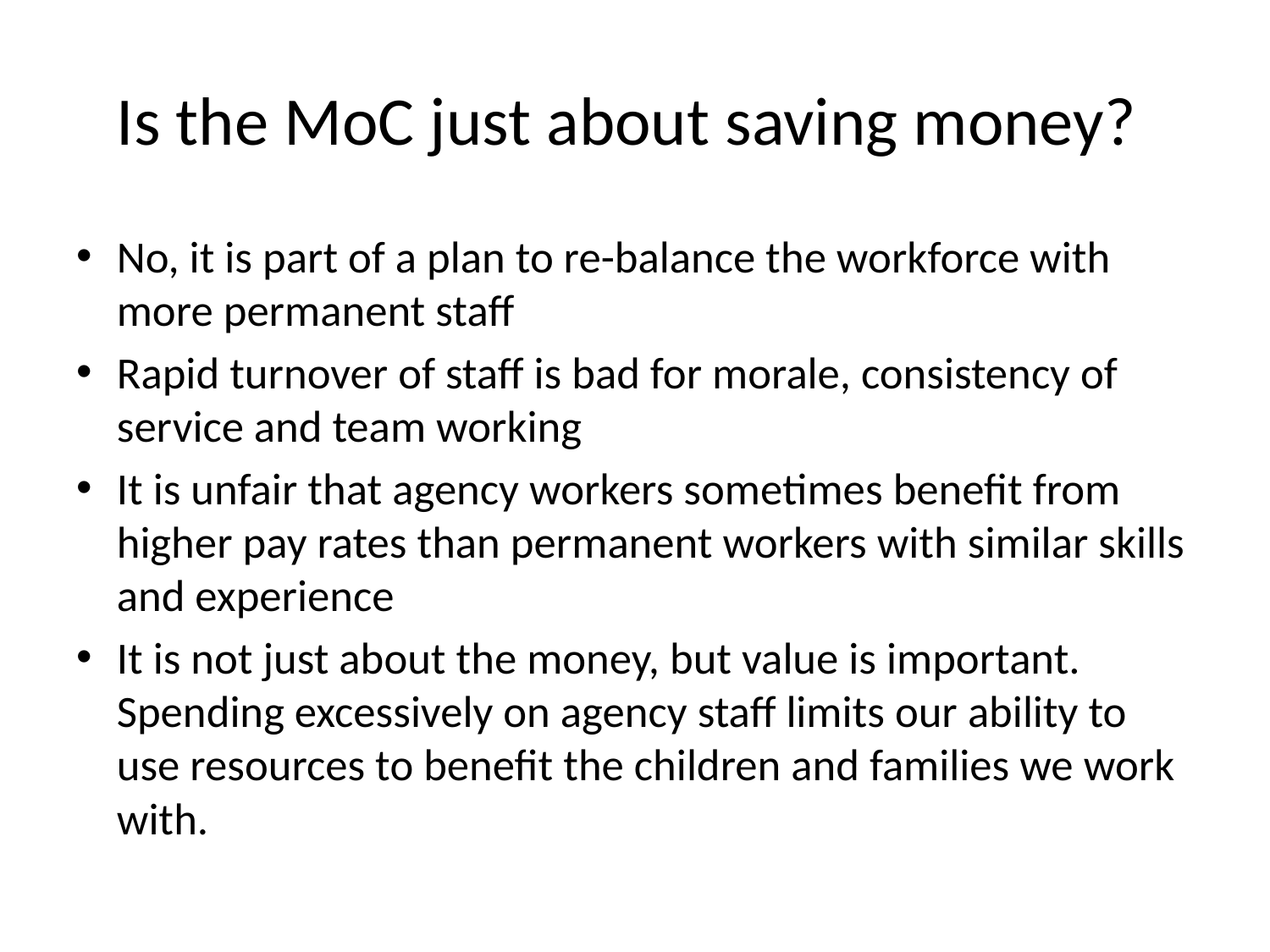

# Is the MoC just about saving money?
No, it is part of a plan to re-balance the workforce with more permanent staff
Rapid turnover of staff is bad for morale, consistency of service and team working
It is unfair that agency workers sometimes benefit from higher pay rates than permanent workers with similar skills and experience
It is not just about the money, but value is important. Spending excessively on agency staff limits our ability to use resources to benefit the children and families we work with.